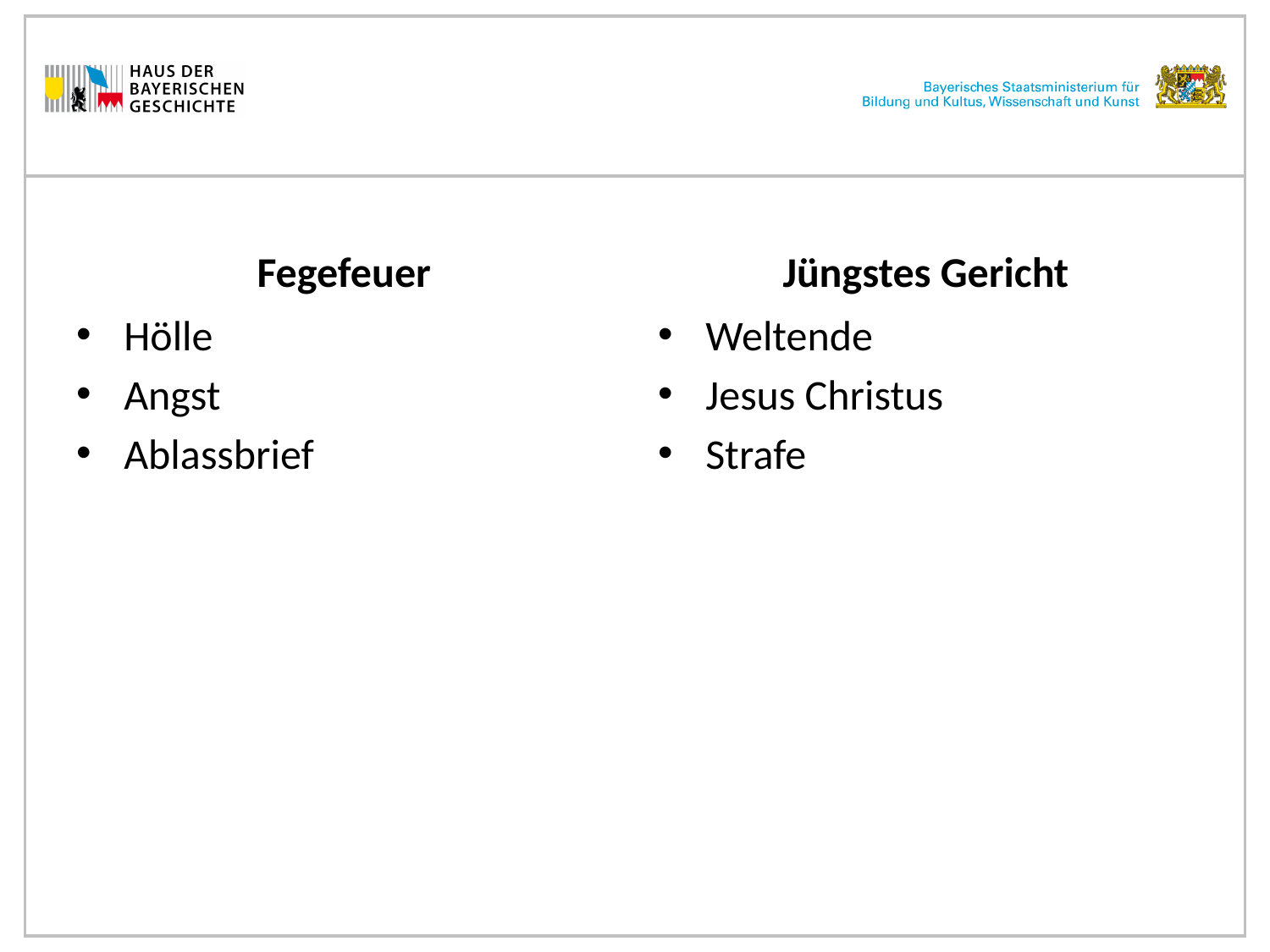

Fegefeuer
Jüngstes Gericht
Hölle
Angst
Ablassbrief
Weltende
Jesus Christus
Strafe